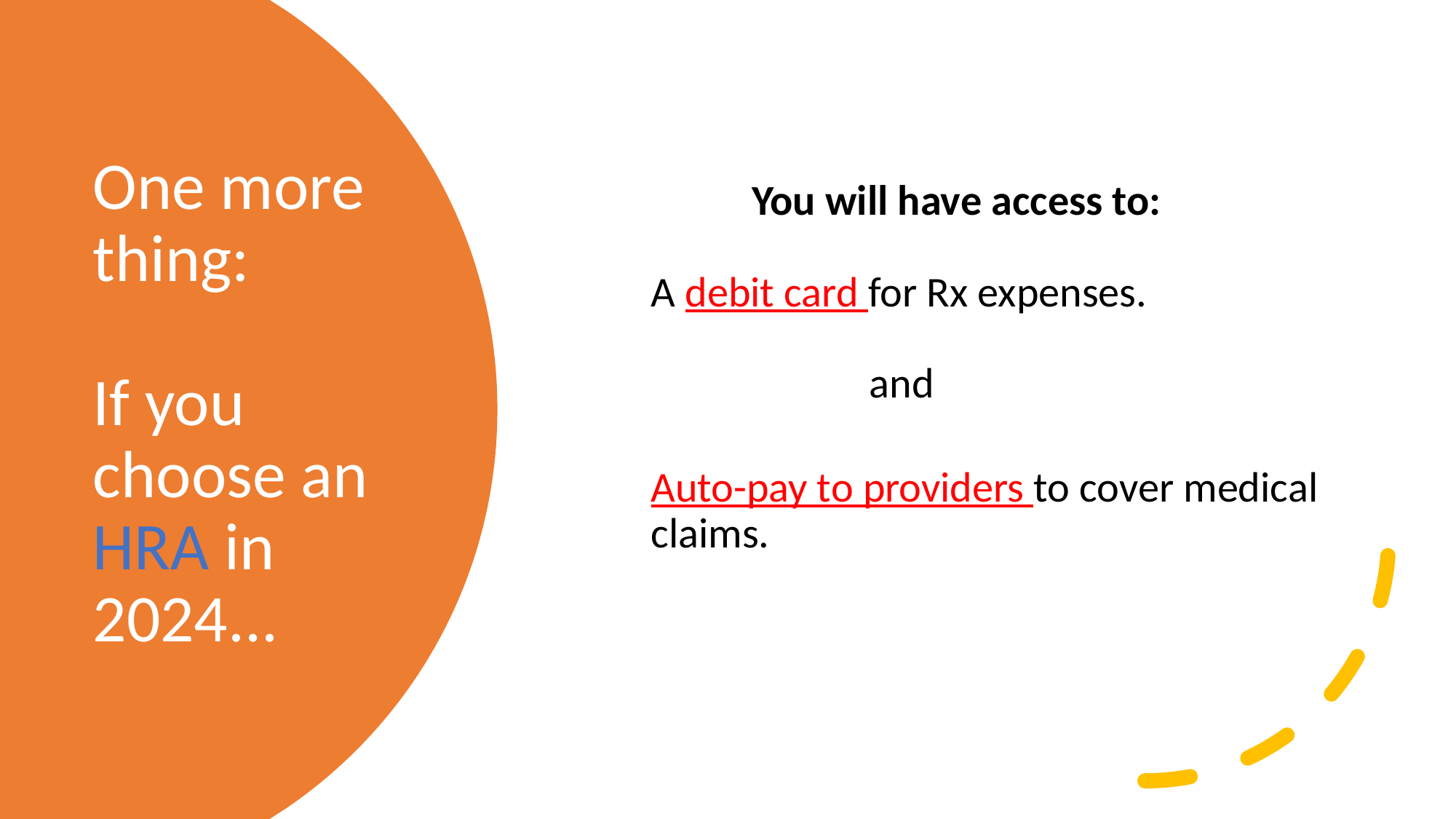

You will have access to:

	A debit card for Rx expenses.

			and

	Auto-pay to providers to cover medical 	claims.

# One more thing: If you choose an HRA in 2024...